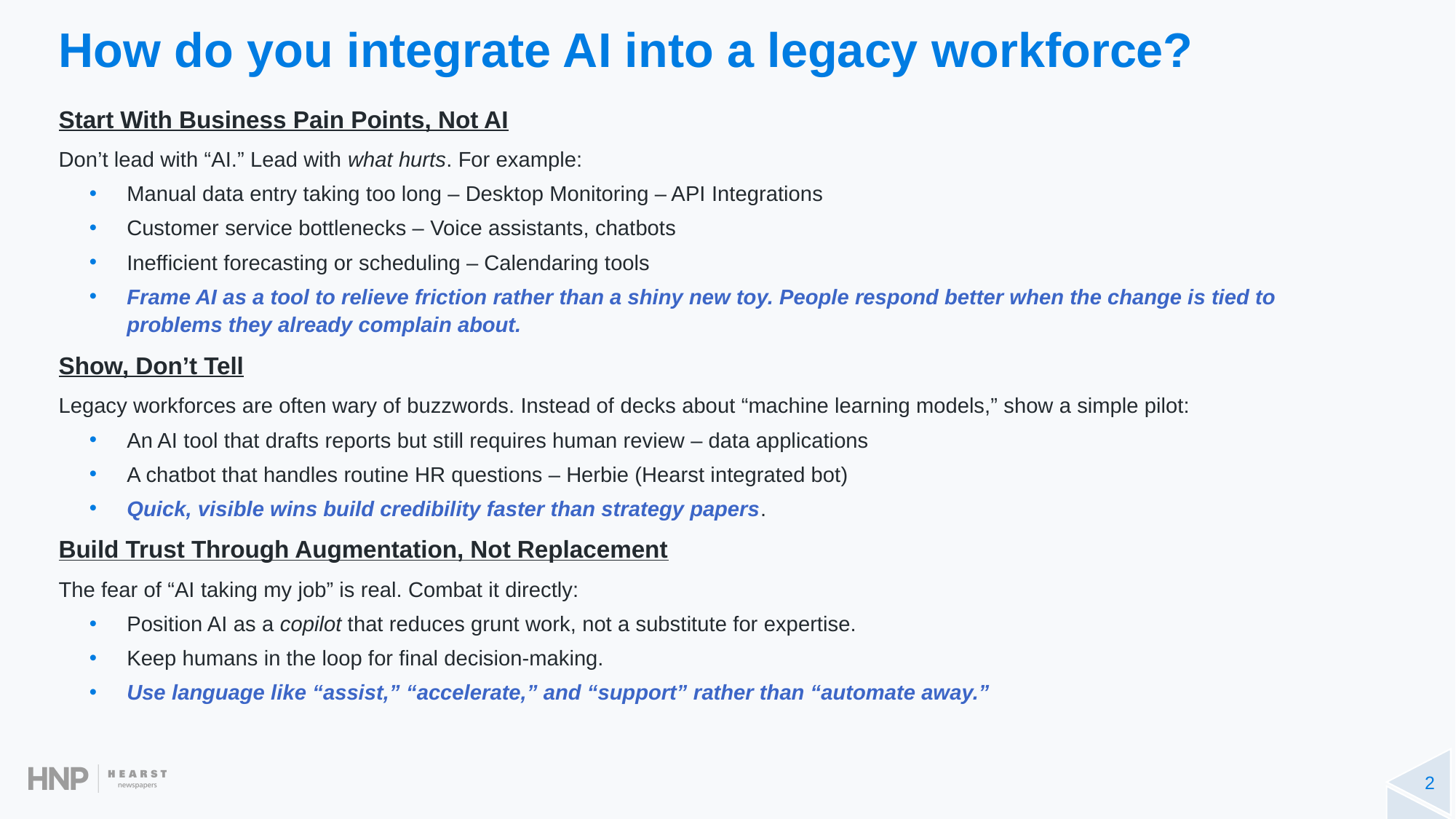

How do you integrate AI into a legacy workforce?
Start With Business Pain Points, Not AI
Don’t lead with “AI.” Lead with what hurts. For example:
Manual data entry taking too long – Desktop Monitoring – API Integrations
Customer service bottlenecks – Voice assistants, chatbots
Inefficient forecasting or scheduling – Calendaring tools
Frame AI as a tool to relieve friction rather than a shiny new toy. People respond better when the change is tied to problems they already complain about.
Show, Don’t Tell
Legacy workforces are often wary of buzzwords. Instead of decks about “machine learning models,” show a simple pilot:
An AI tool that drafts reports but still requires human review – data applications
A chatbot that handles routine HR questions – Herbie (Hearst integrated bot)
Quick, visible wins build credibility faster than strategy papers.
Build Trust Through Augmentation, Not Replacement
The fear of “AI taking my job” is real. Combat it directly:
Position AI as a copilot that reduces grunt work, not a substitute for expertise.
Keep humans in the loop for final decision-making.
Use language like “assist,” “accelerate,” and “support” rather than “automate away.”